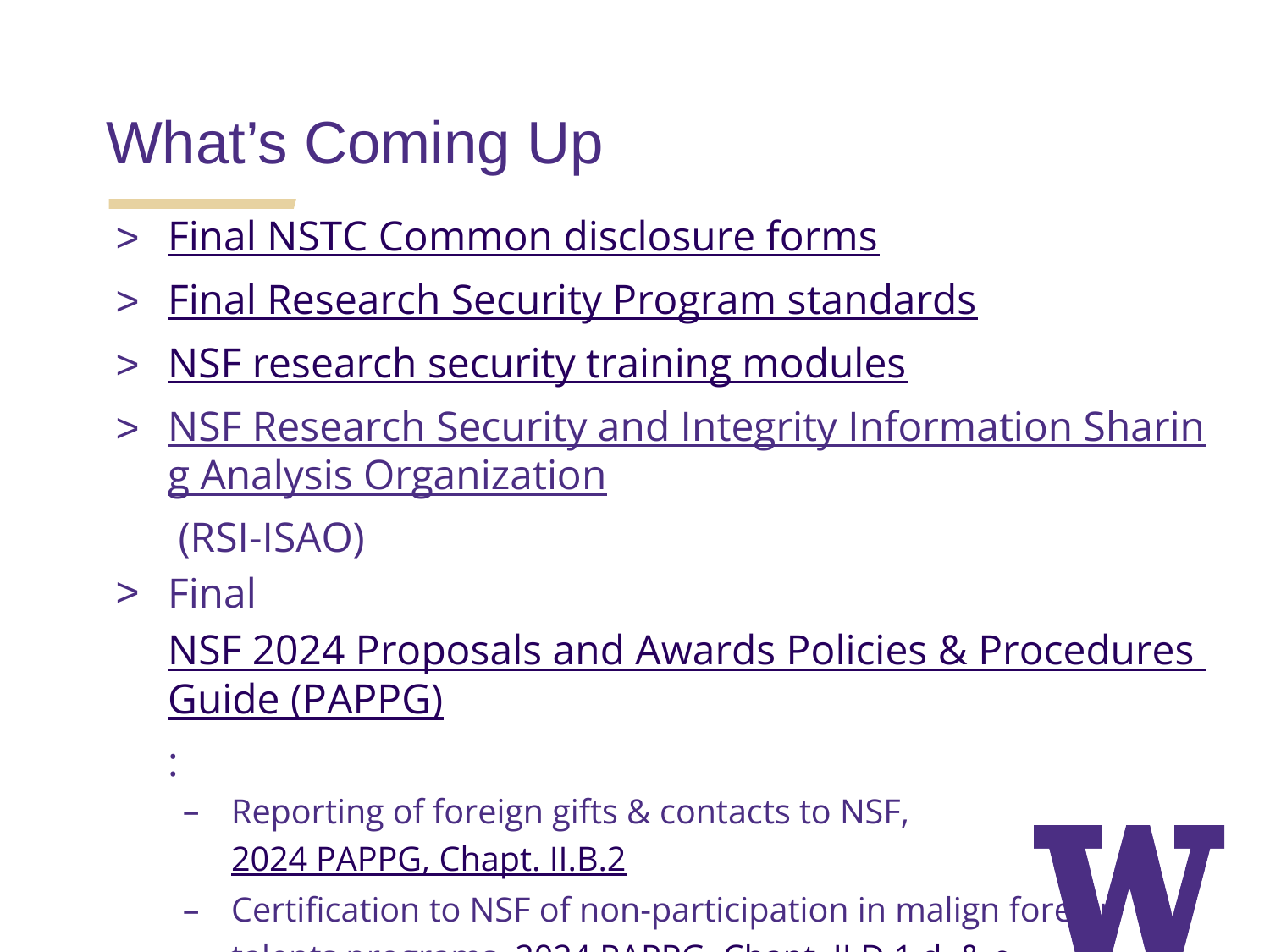

What’s Coming Up
Final NSTC Common disclosure forms
Final Research Security Program standards
NSF research security training modules
NSF Research Security and Integrity Information Sharing Analysis Organization (RSI-ISAO)
Final NSF 2024 Proposals and Awards Policies & Procedures Guide (PAPPG):
Reporting of foreign gifts & contacts to NSF, 2024 PAPPG, Chapt. II.B.2
Certification to NSF of non-participation in malign foreign talents programs, 2024 PAPPG, Chapt. II.D.1.d. & e
COGR: Quick Reference Table of Current & Upcoming Federal Research Security Requirements